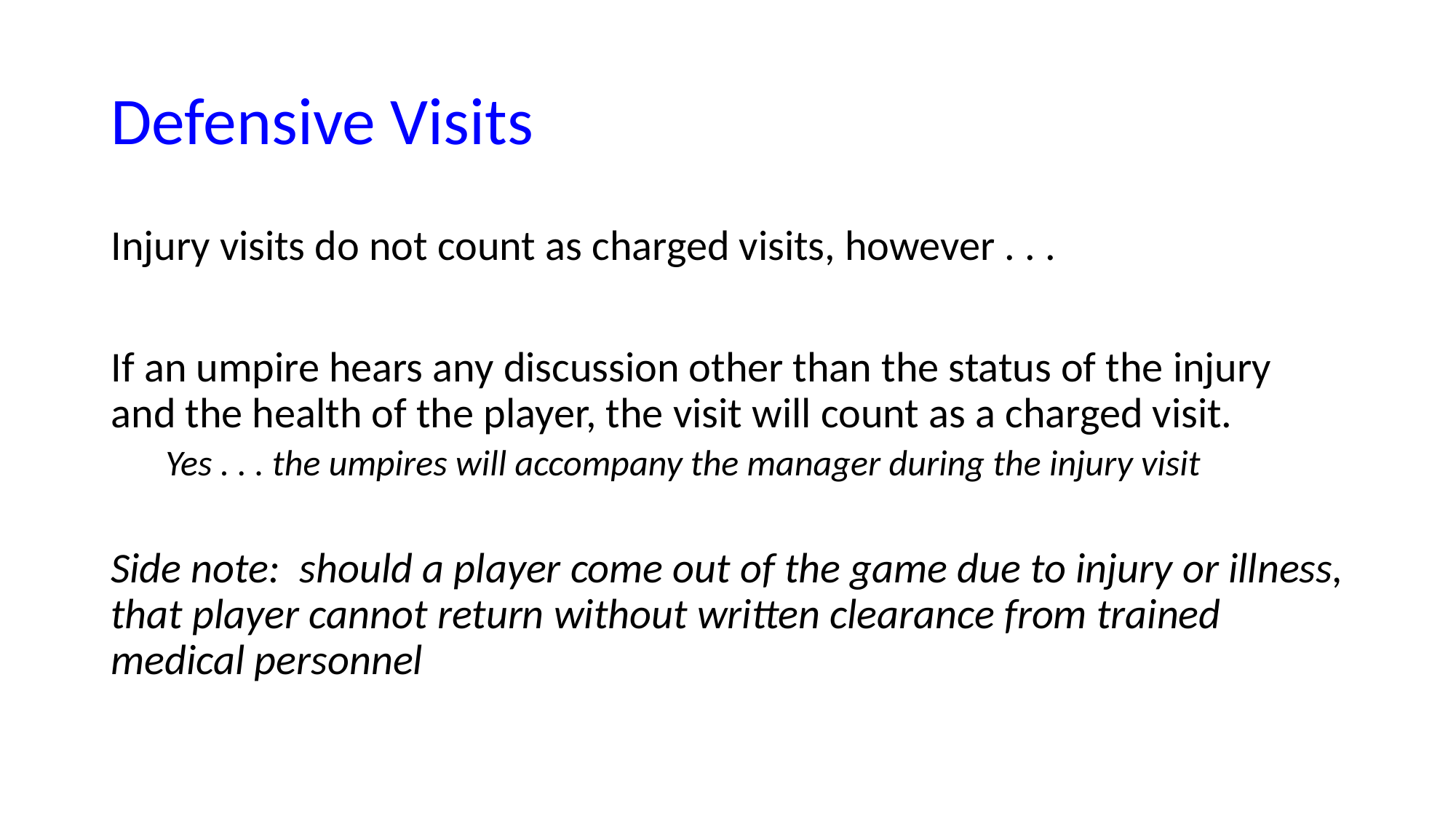

# Defensive Visits
Injury visits do not count as charged visits, however . . .

If an umpire hears any discussion other than the status of the injury and the health of the player, the visit will count as a charged visit.
Yes . . . the umpires will accompany the manager during the injury visit

Side note:  should a player come out of the game due to injury or illness, that player cannot return without written clearance from trained medical personnel